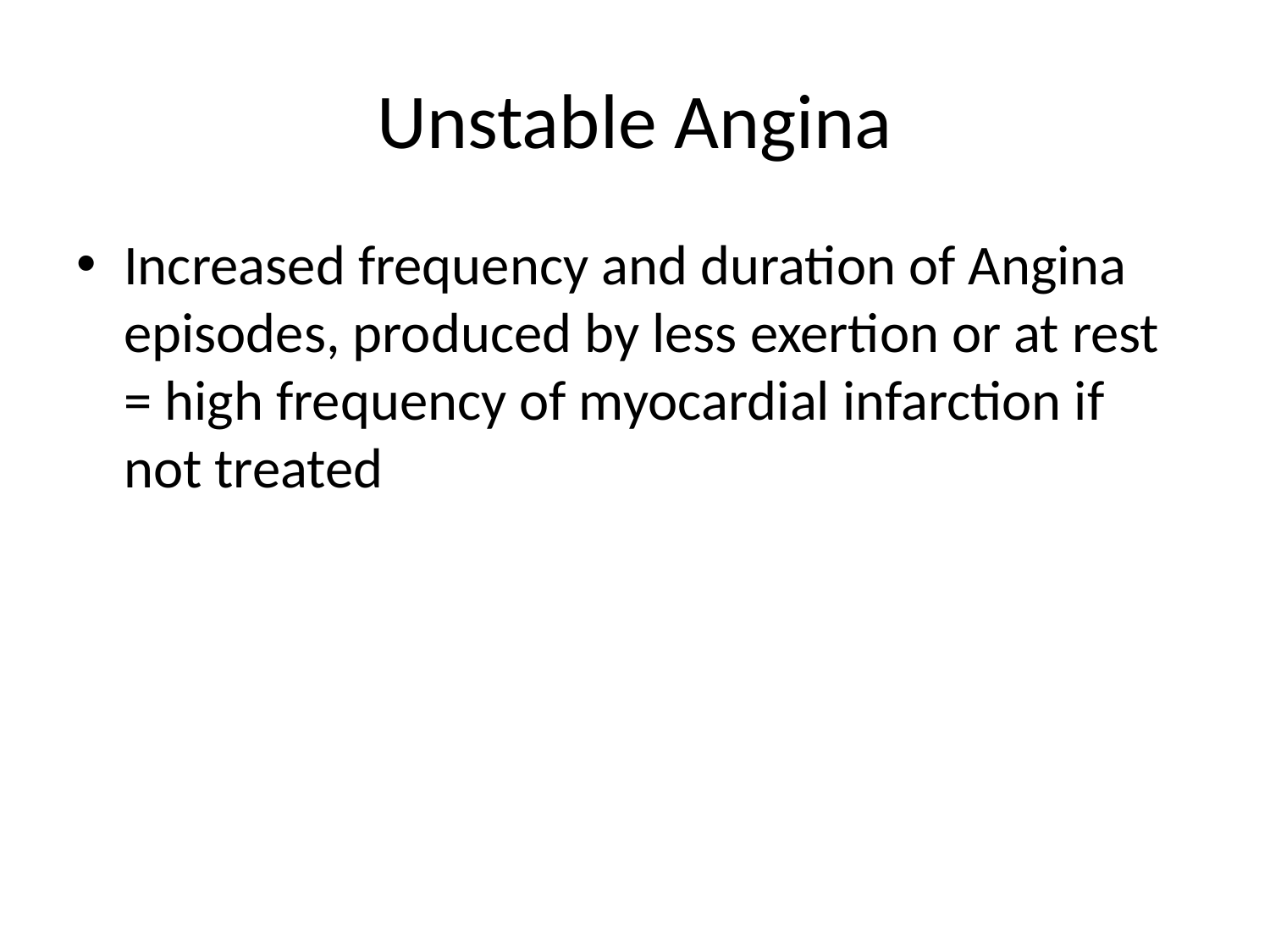

# Unstable Angina
Increased frequency and duration of Angina episodes, produced by less exertion or at rest = high frequency of myocardial infarction if not treated